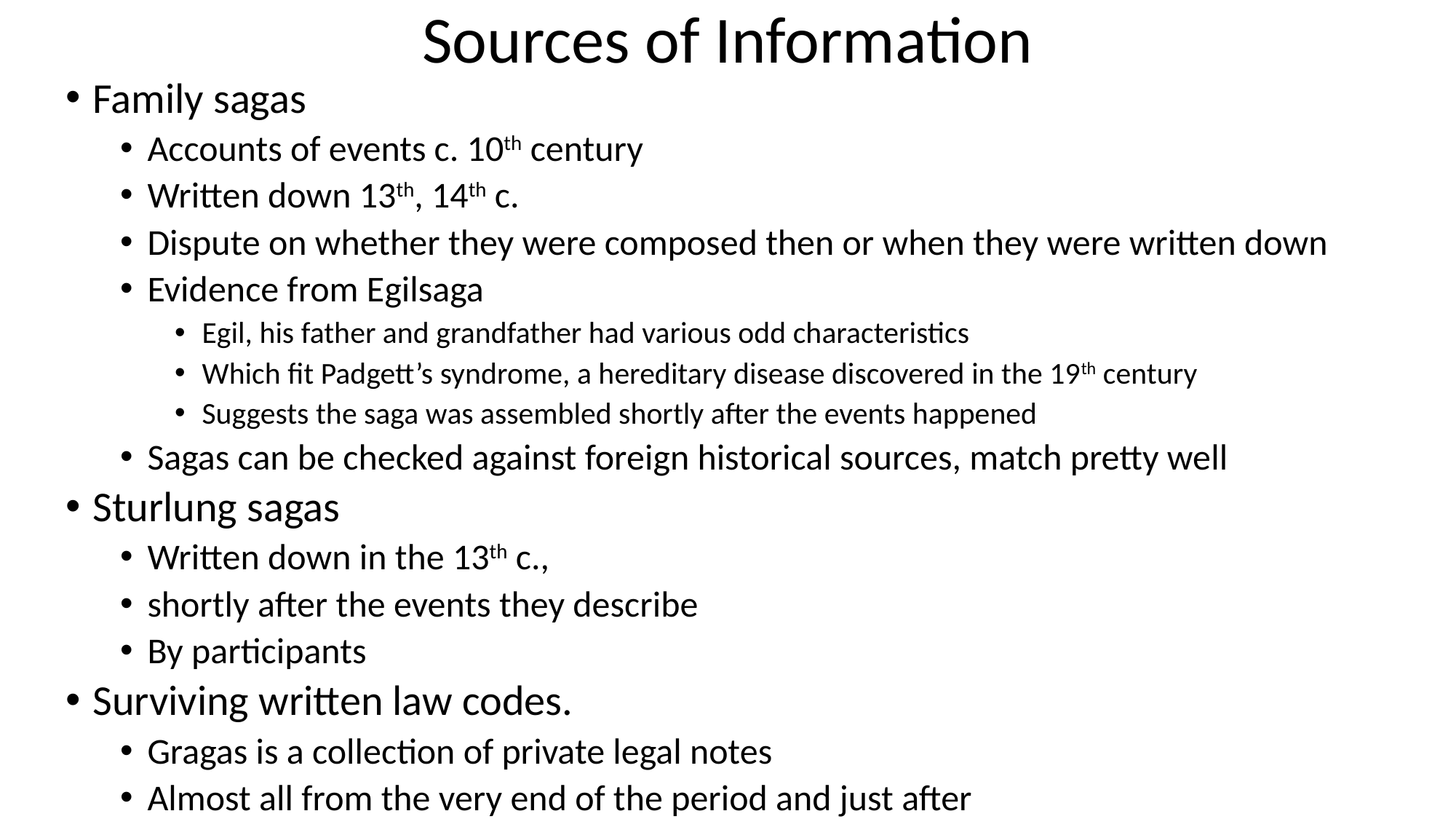

# Sources of Information
Family sagas
Accounts of events c. 10th century
Written down 13th, 14th c.
Dispute on whether they were composed then or when they were written down
Evidence from Egilsaga
Egil, his father and grandfather had various odd characteristics
Which fit Padgett’s syndrome, a hereditary disease discovered in the 19th century
Suggests the saga was assembled shortly after the events happened
Sagas can be checked against foreign historical sources, match pretty well
Sturlung sagas
Written down in the 13th c.,
shortly after the events they describe
By participants
Surviving written law codes.
Gragas is a collection of private legal notes
Almost all from the very end of the period and just after